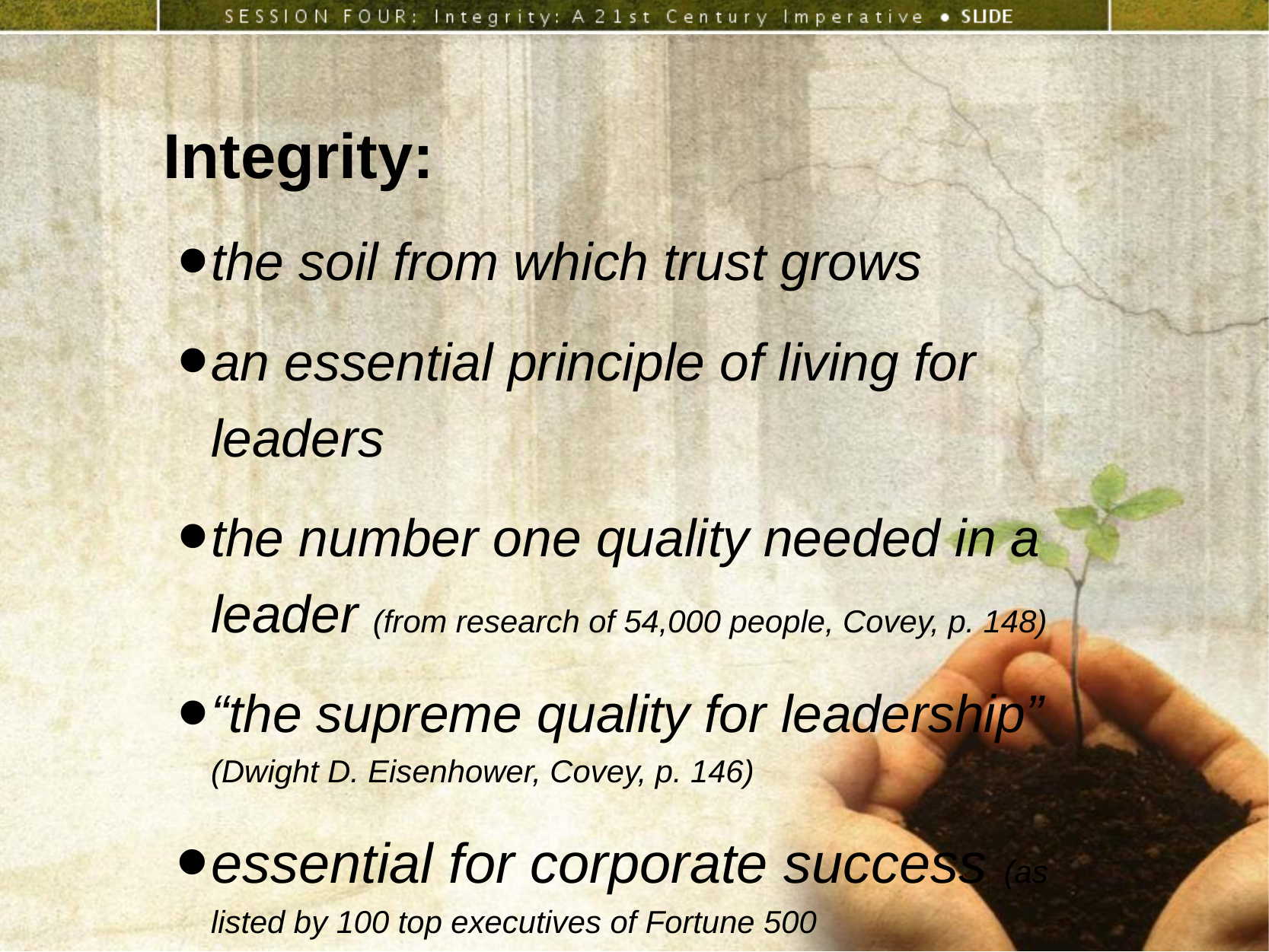

Integrity:
the soil from which trust grows
an essential principle of living for leaders
the number one quality needed in a leader (from research of 54,000 people, Covey, p. 148)
“the supreme quality for leadership” (Dwight D. Eisenhower, Covey, p. 146)
essential for corporate success (as listed by 100 top executives of Fortune 500
Companies, Allenbaugh, p. 83)